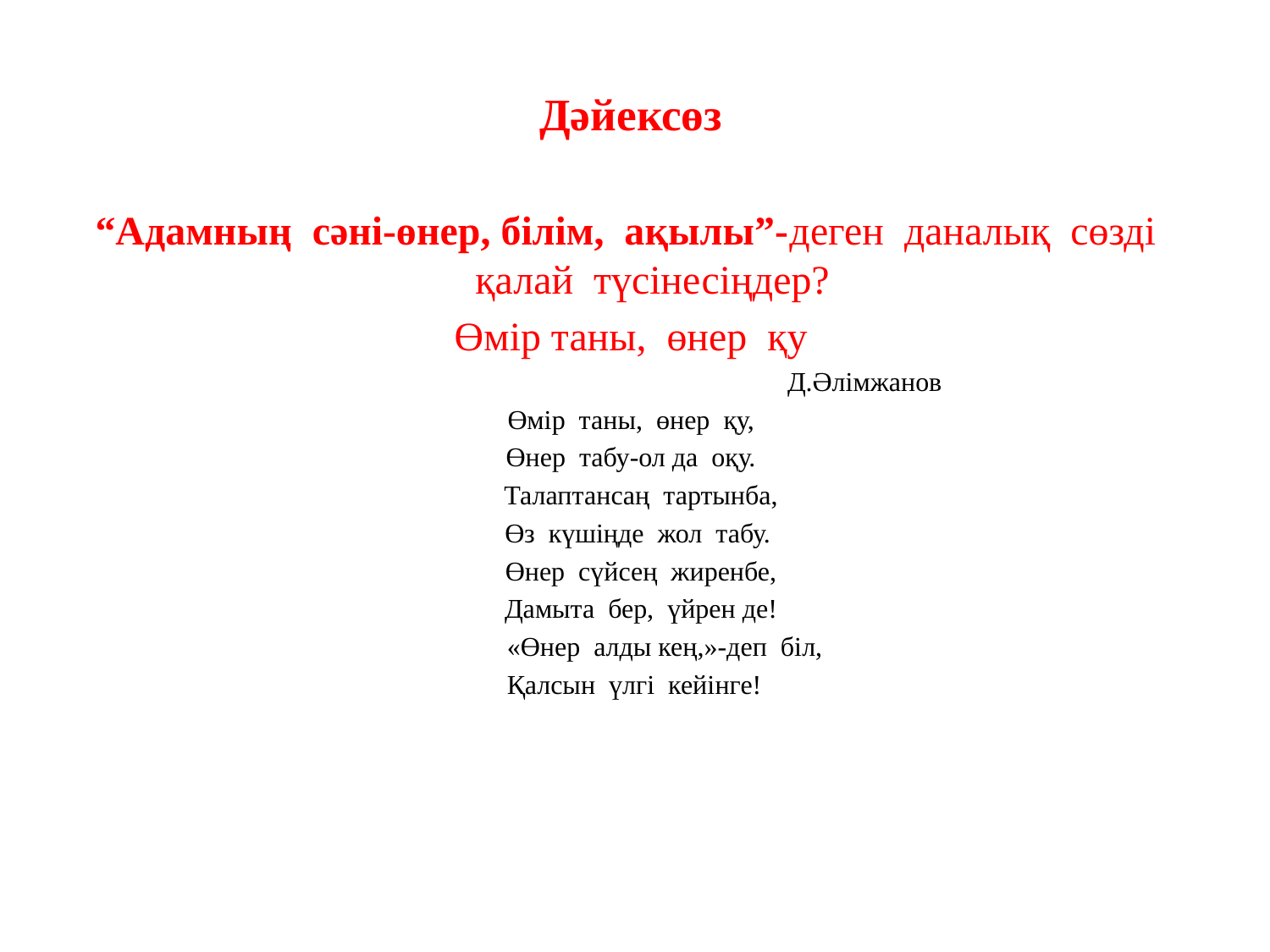

#
Дәйексөз

“Адамның  сәні-өнер, білім,  ақылы”-деген  даналық  сөзді  қалай  түсінесіңдер?
Өмір таны,  өнер  қу
                                                                     Д.Әлімжанов
Өмір  таны,  өнер  қу,
Өнер  табу-ол да  оқу.
   Талаптансаң  тартынба,
  Өз  күшіңде  жол  табу.
   Өнер  сүйсең  жиренбе,
   Дамыта  бер,  үйрен де!
          «Өнер  алды кең,»-деп  біл,
 Қалсын  үлгі  кейінге!